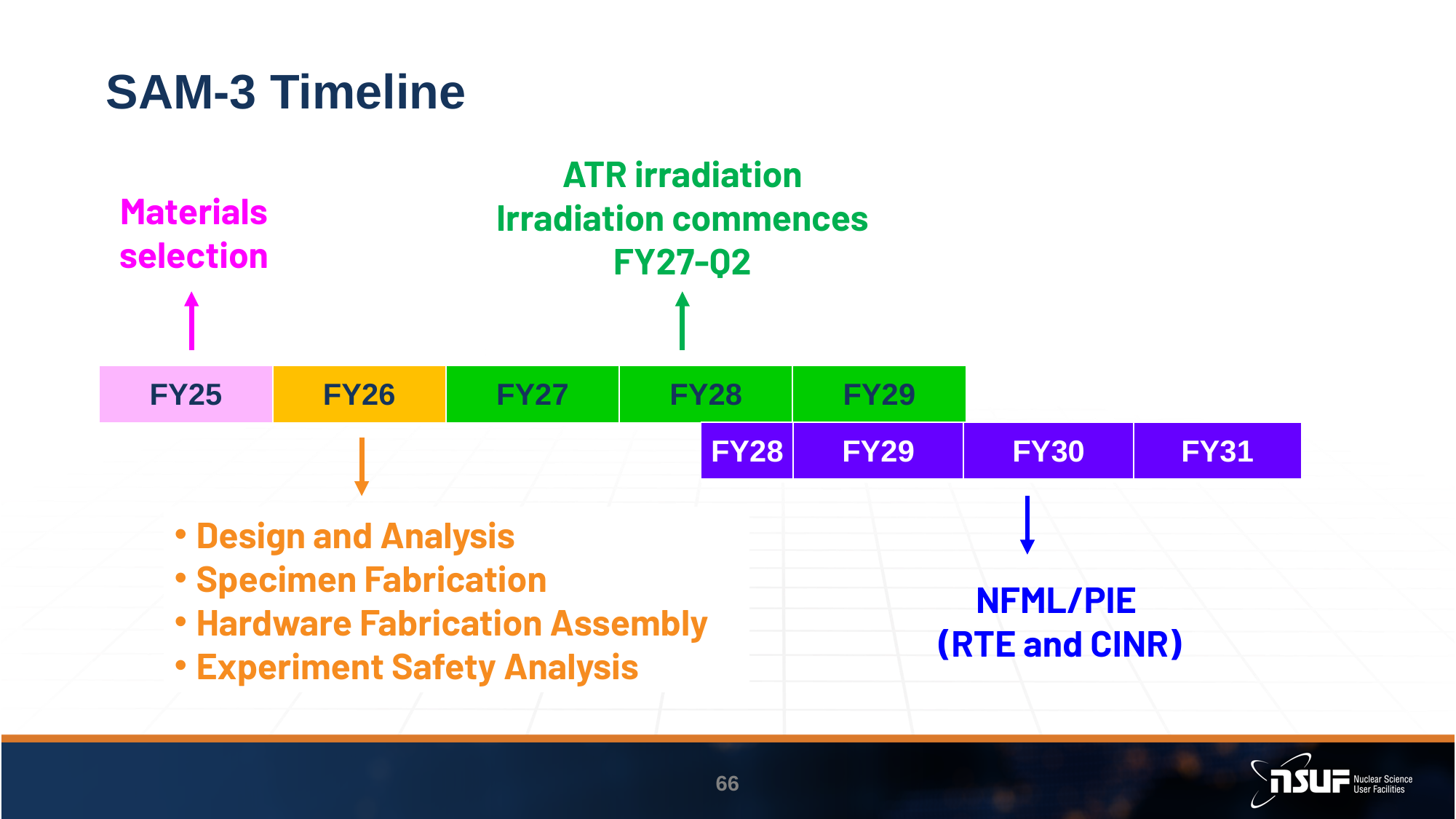

# SAM-3 Timeline
ATR irradiation
Irradiation commences FY27-Q2

Materials selection
| FY25 | FY26 | FY27 | FY28 | FY29 |
| --- | --- | --- | --- | --- |
| FY28 | FY29 | FY30 | FY31 |
| --- | --- | --- | --- |
Design and Analysis ​
Specimen Fabrication ​
Hardware Fabrication Assembly
Experiment Safety Analysis
NFML/PIE
(RTE and CINR)
66